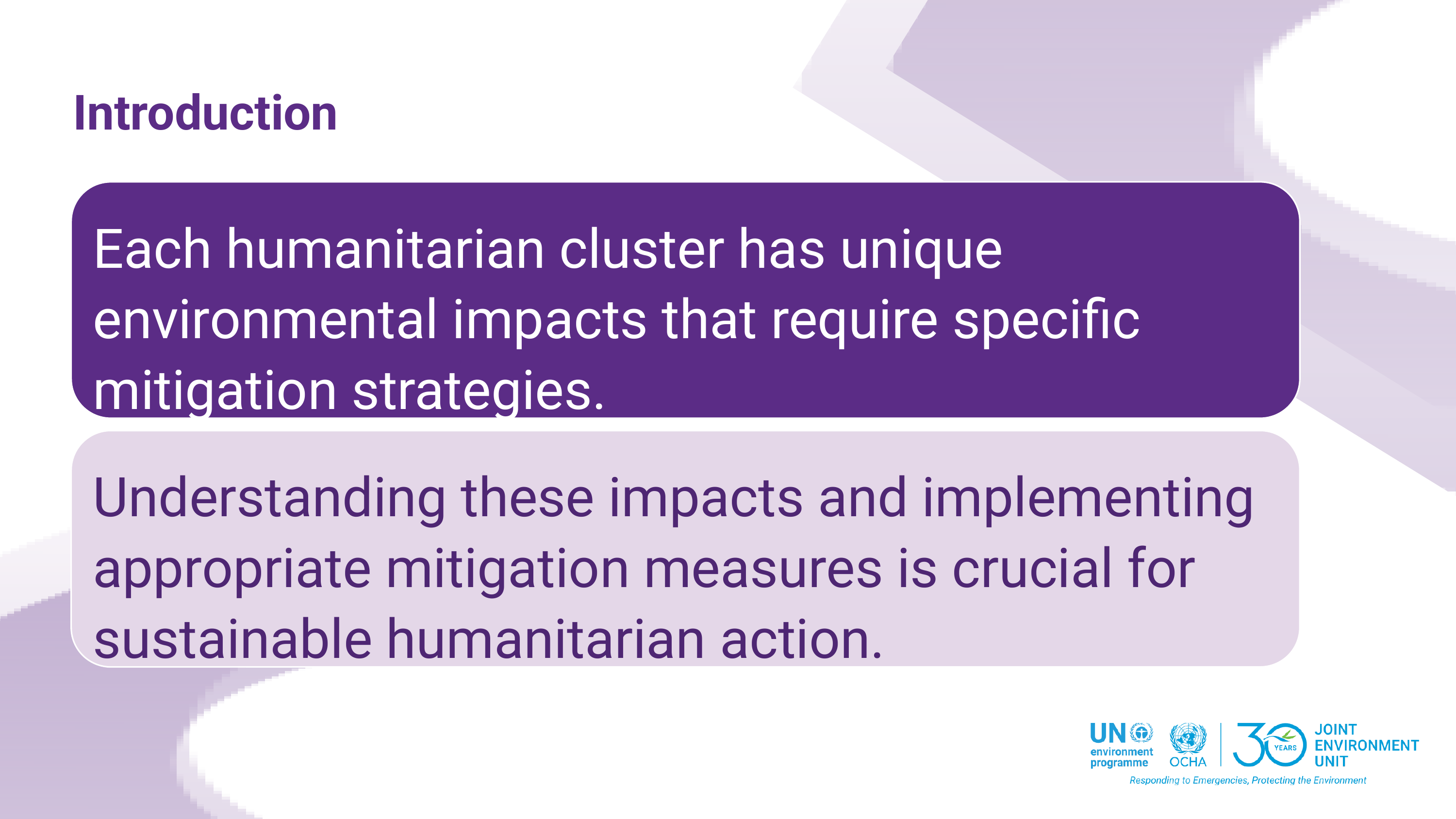

Introduction

Each humanitarian cluster has unique environmental impacts that require specific mitigation strategies.

Understanding these impacts and implementing appropriate mitigation measures is crucial for sustainable humanitarian action.